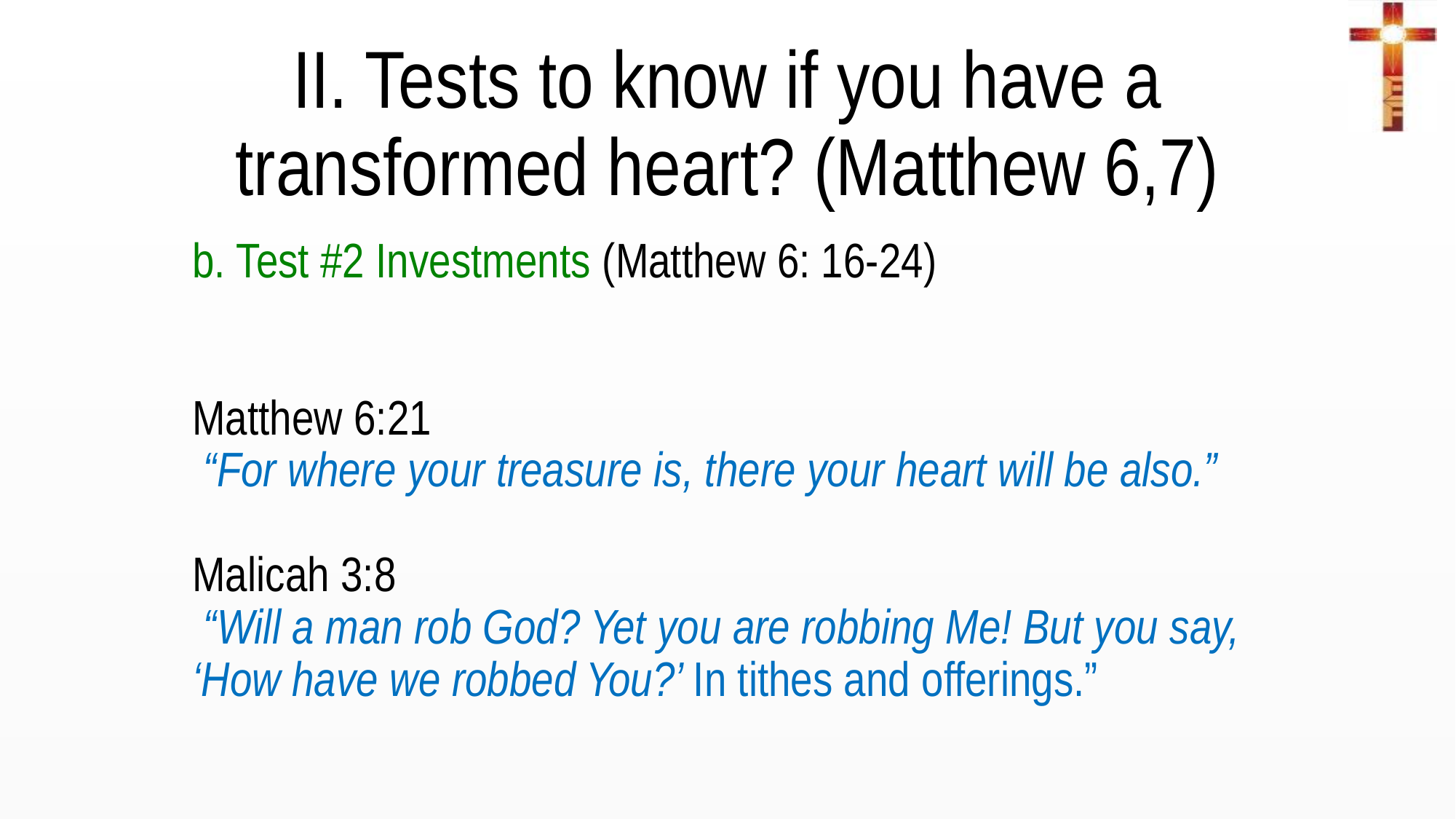

II. Tests to know if you have a transformed heart? (Matthew 6,7)

b. Test #2 Investments (Matthew 6: 16-24)

Matthew 6:21
 “For where your treasure is, there your heart will be also.”

Malicah 3:8
 “Will a man rob God? Yet you are robbing Me! But you say, ‘How have we robbed You?’ In tithes and offerings.”